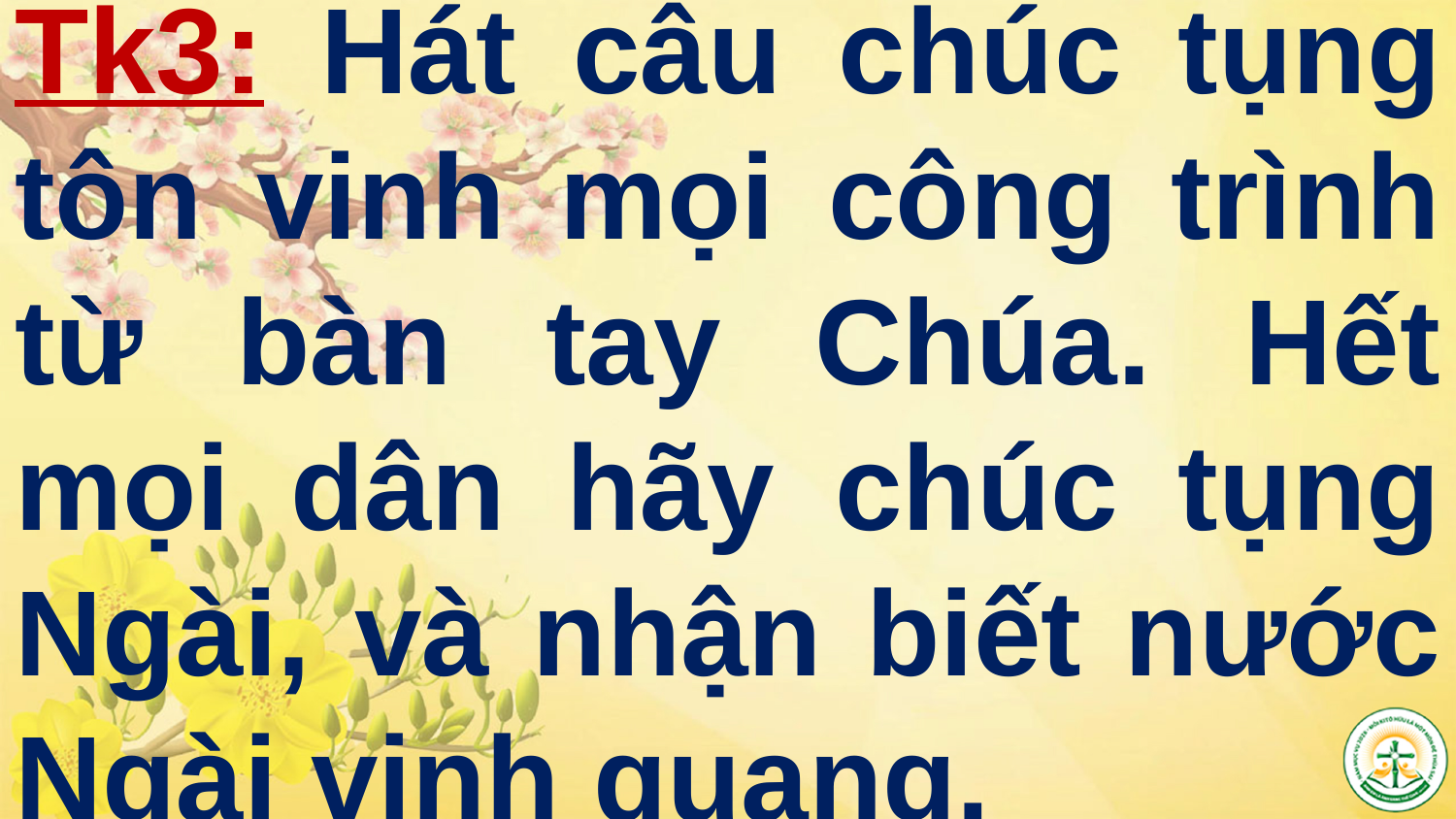

# Tk3: Hát câu chúc tụng tôn vinh mọi công trình từ bàn tay Chúa. Hết mọi dân hãy chúc tụng Ngài, và nhận biết nước Ngài vinh quang.